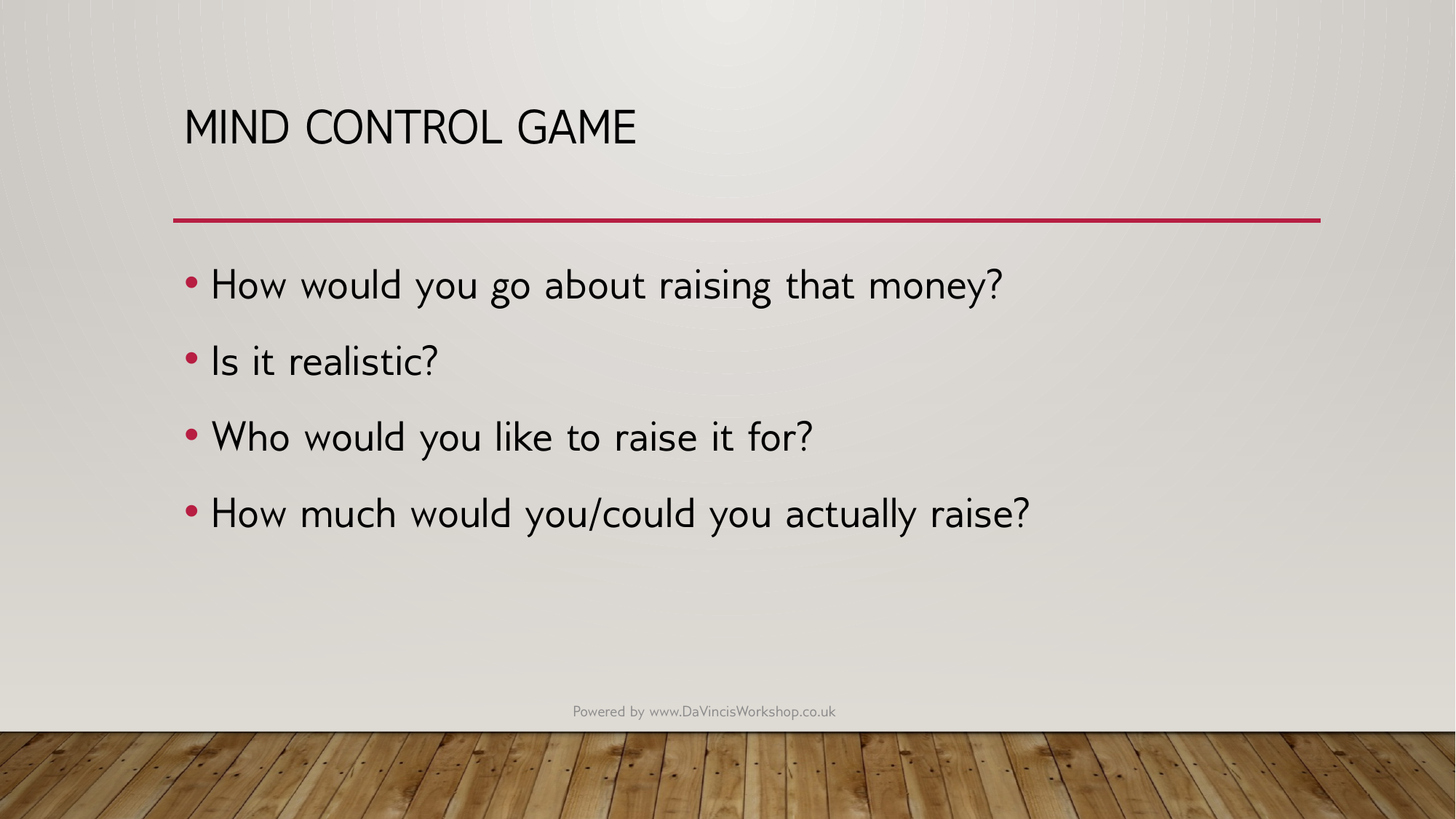

# Mind control game
How would you go about raising that money?
Is it realistic?
Who would you like to raise it for?
How much would you/could you actually raise?
Powered by www.DaVincisWorkshop.co.uk